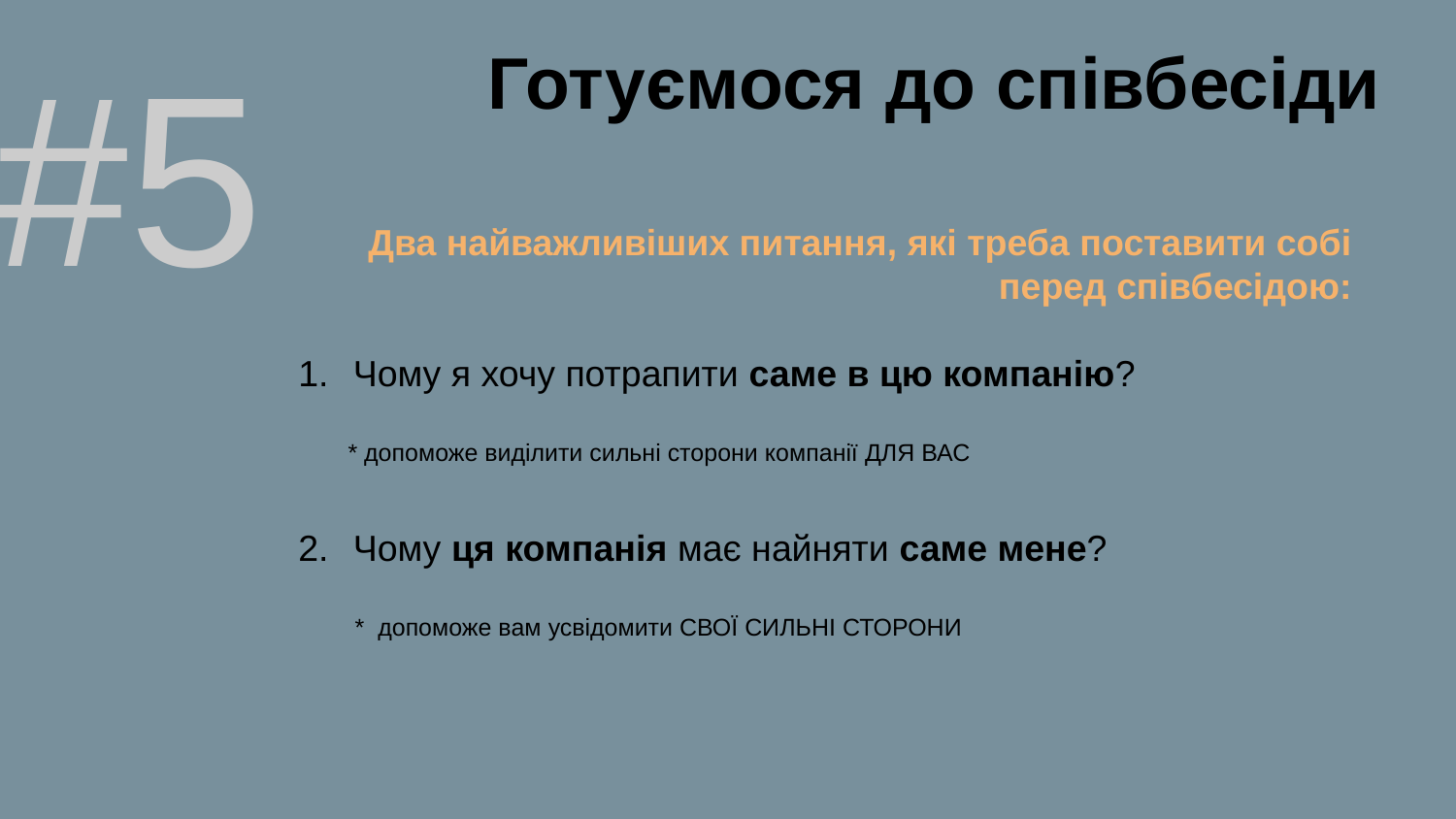

# Готуємося до співбесіди
#5

Два найважливіших питання, які треба поставити собі перед співбесідою:

Чому я хочу потрапити саме в цю компанію?

          * допоможе виділити сильні сторони компанії ДЛЯ ВАС

Чому ця компанія має найняти саме мене?

           *  допоможе вам усвідомити СВОЇ СИЛЬНІ СТОРОНИ